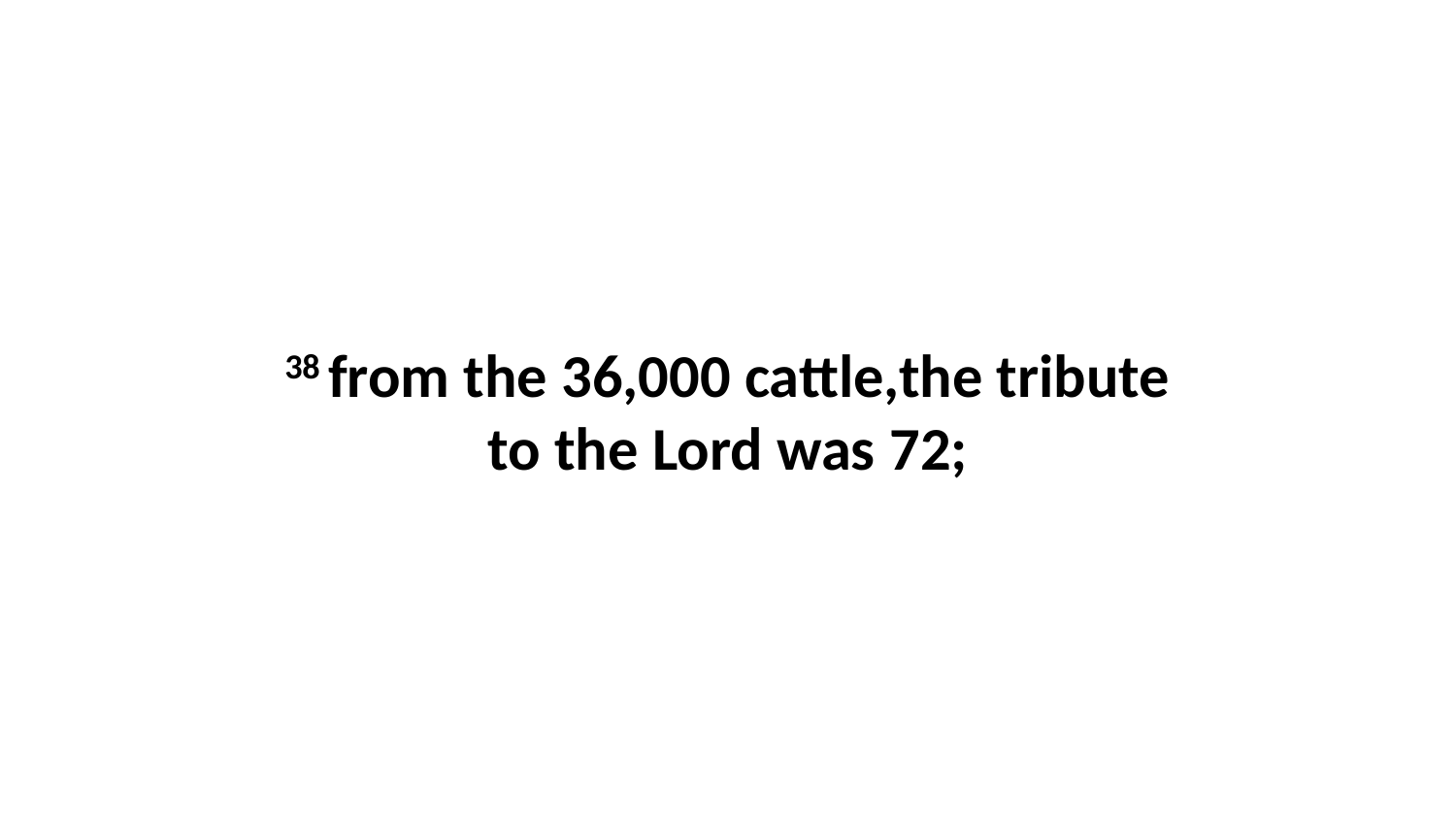

38 from the 36,000 cattle,the tribute to the Lord was 72;